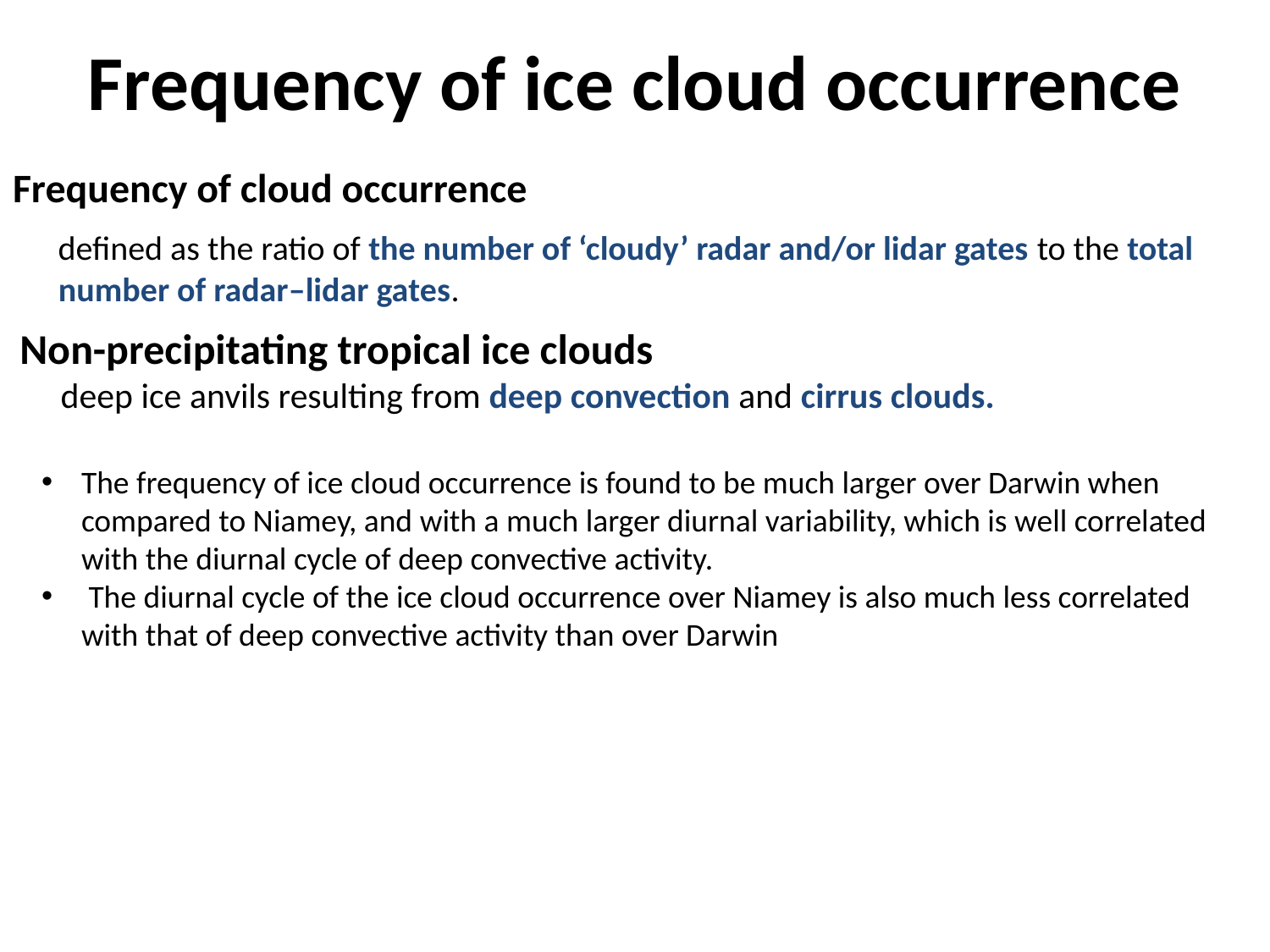

# Frequency of ice cloud occurrence
Frequency of cloud occurrence
     defined as the ratio of the number of ‘cloudy’ radar and/or lidar gates to the total number of radar–lidar gates.
 Non-precipitating tropical ice clouds
      deep ice anvils resulting from deep convection and cirrus clouds.
The frequency of ice cloud occurrence is found to be much larger over Darwin when compared to Niamey, and with a much larger diurnal variability, which is well correlated with the diurnal cycle of deep convective activity.
 The diurnal cycle of the ice cloud occurrence over Niamey is also much less correlated with that of deep convective activity than over Darwin